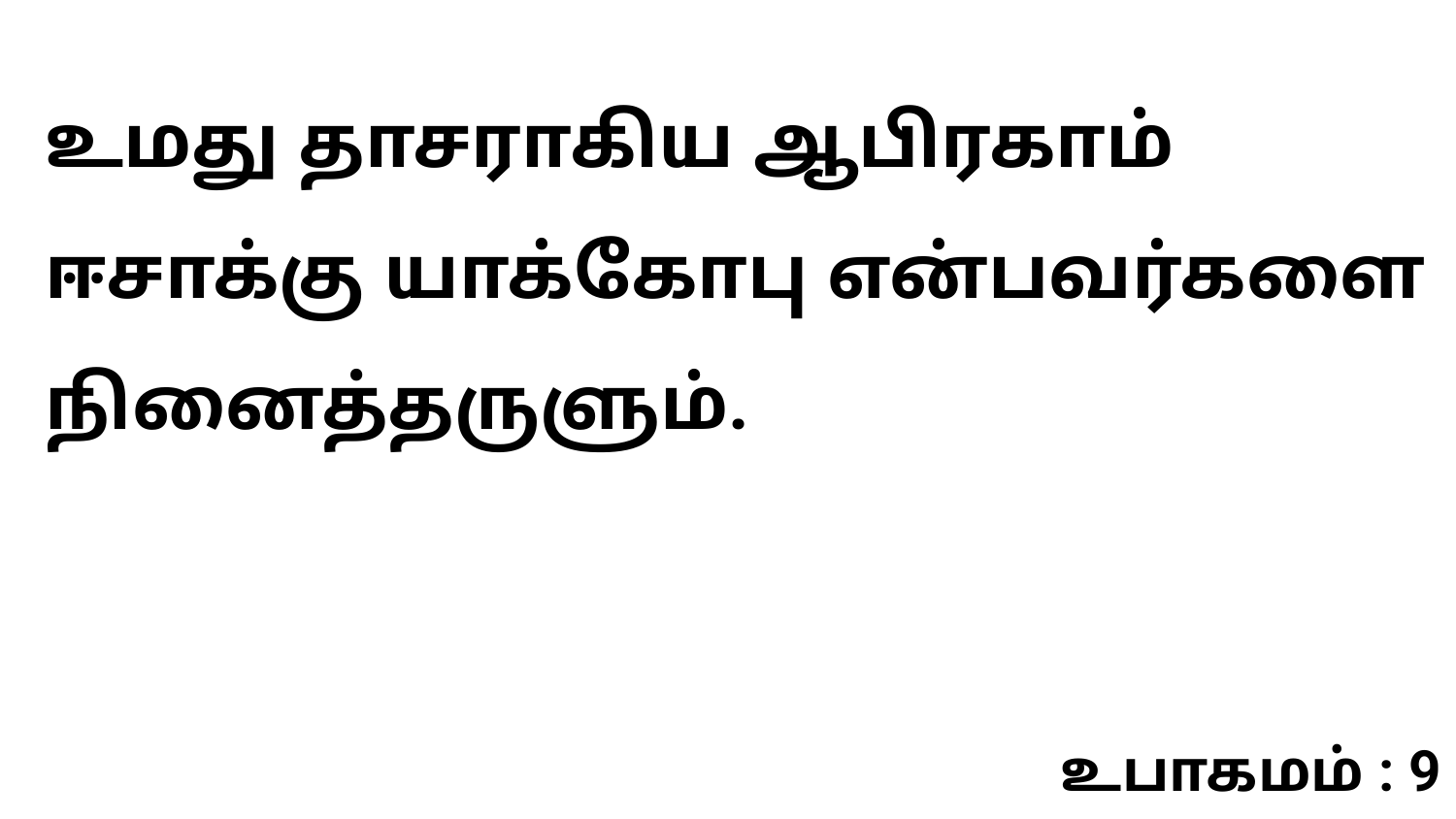

உமது தாசராகிய ஆபிரகாம் ஈசாக்கு யாக்கோபு என்பவர்களை நினைத்தருளும்.
உபாகமம் : 9